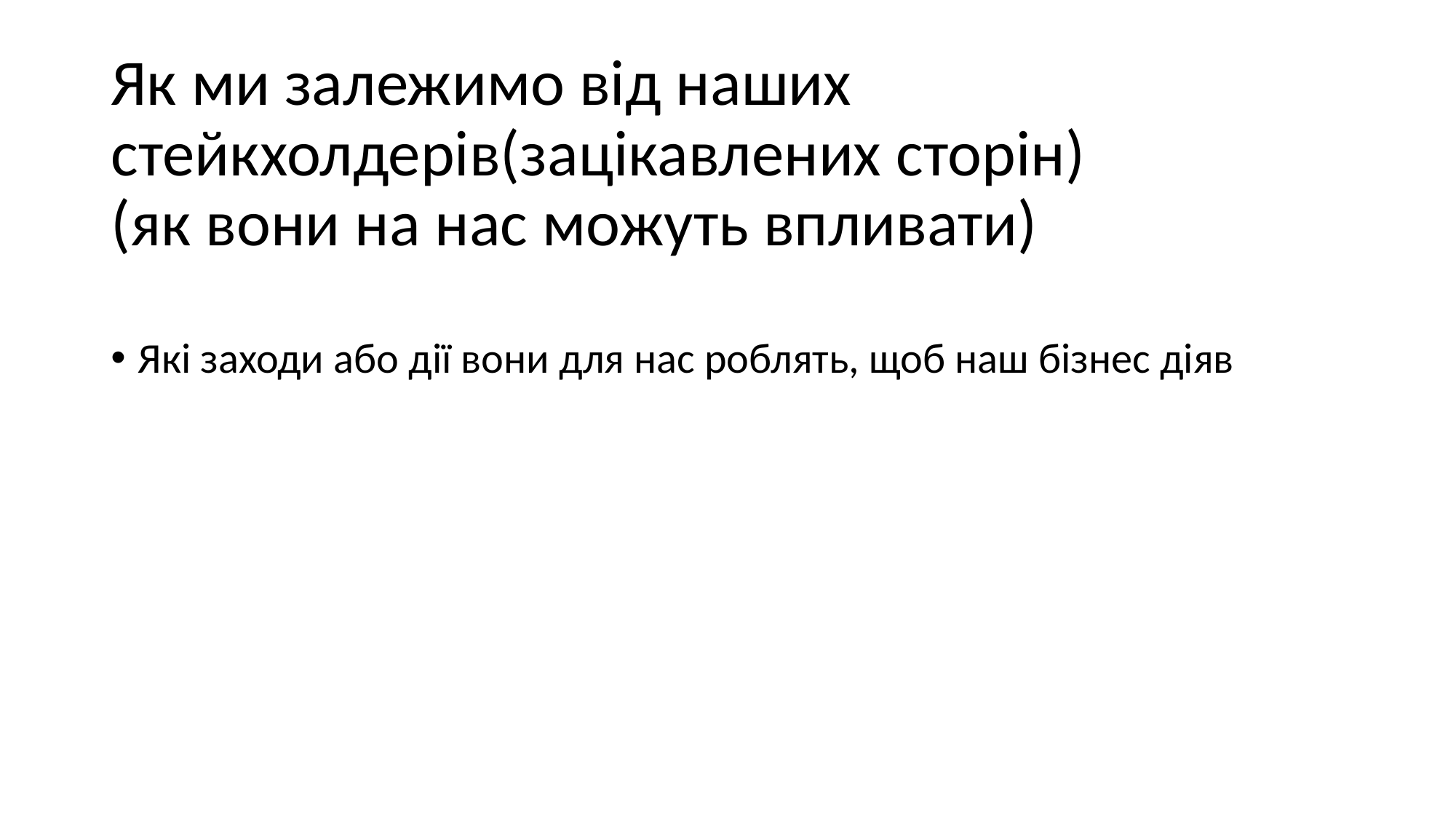

# Як ми залежимо від наших стейкхолдерів(зацікавлених сторін) (як вони на нас можуть впливати)
Які заходи або дії вони для нас роблять, щоб наш бізнес діяв